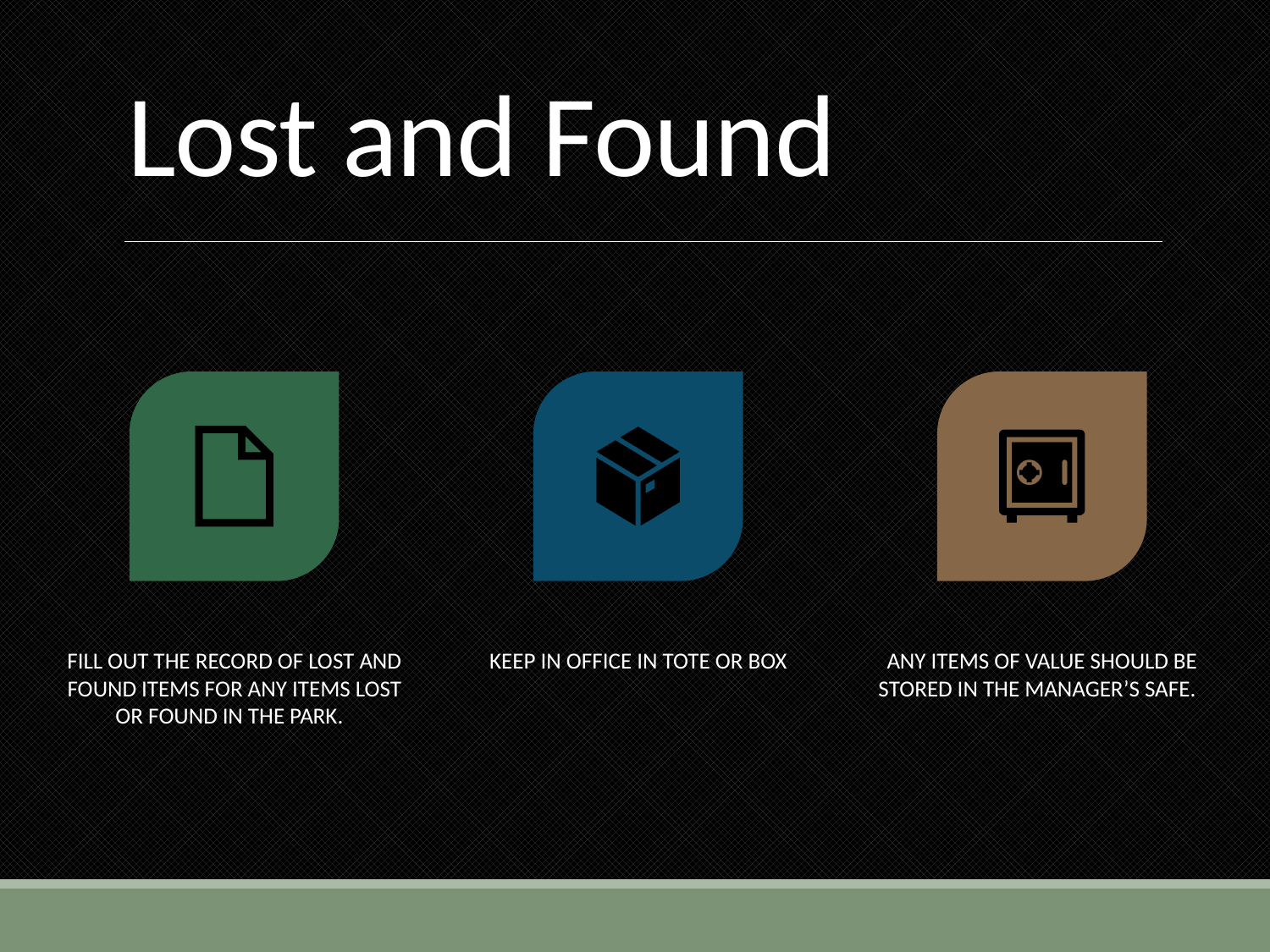

# Lost and Found
Fill out the Record of Lost and Found items for any items lost or found in the park.
Keep in office in tote or box
Any items of value should be stored in the manager’s safe.